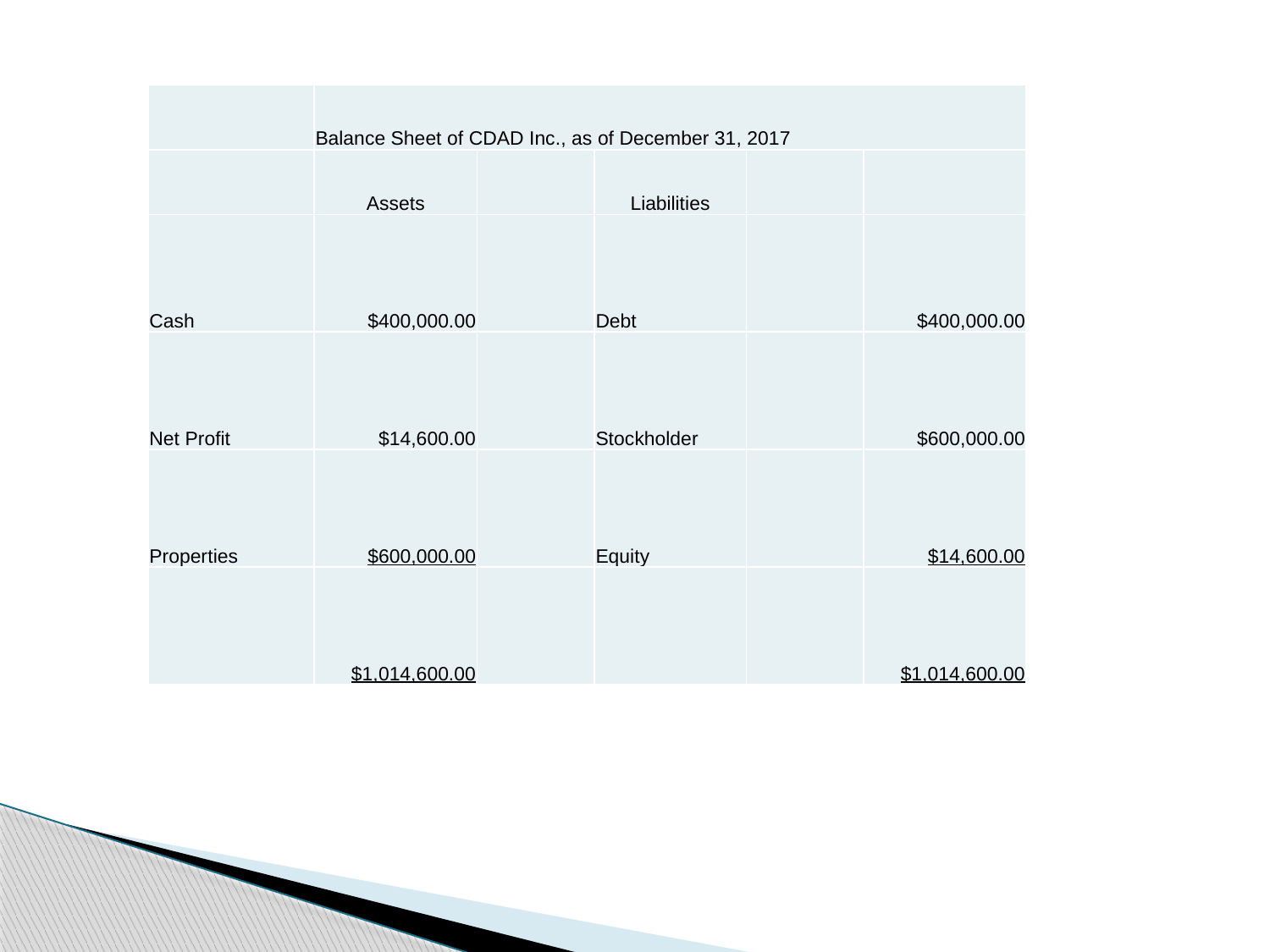

|  | Balance Sheet of CDAD Inc., as of December 31, 2017 |  |  |  |  |
| --- | --- | --- | --- | --- | --- |
|  | Assets |  | Liabilities |  |  |
| Cash | $400,000.00 |  | Debt |  | $400,000.00 |
| Net Profit | $14,600.00 |  | Stockholder |  | $600,000.00 |
| Properties | $600,000.00 |  | Equity |  | $14,600.00 |
|  | $1,014,600.00 |  |  |  | $1,014,600.00 |